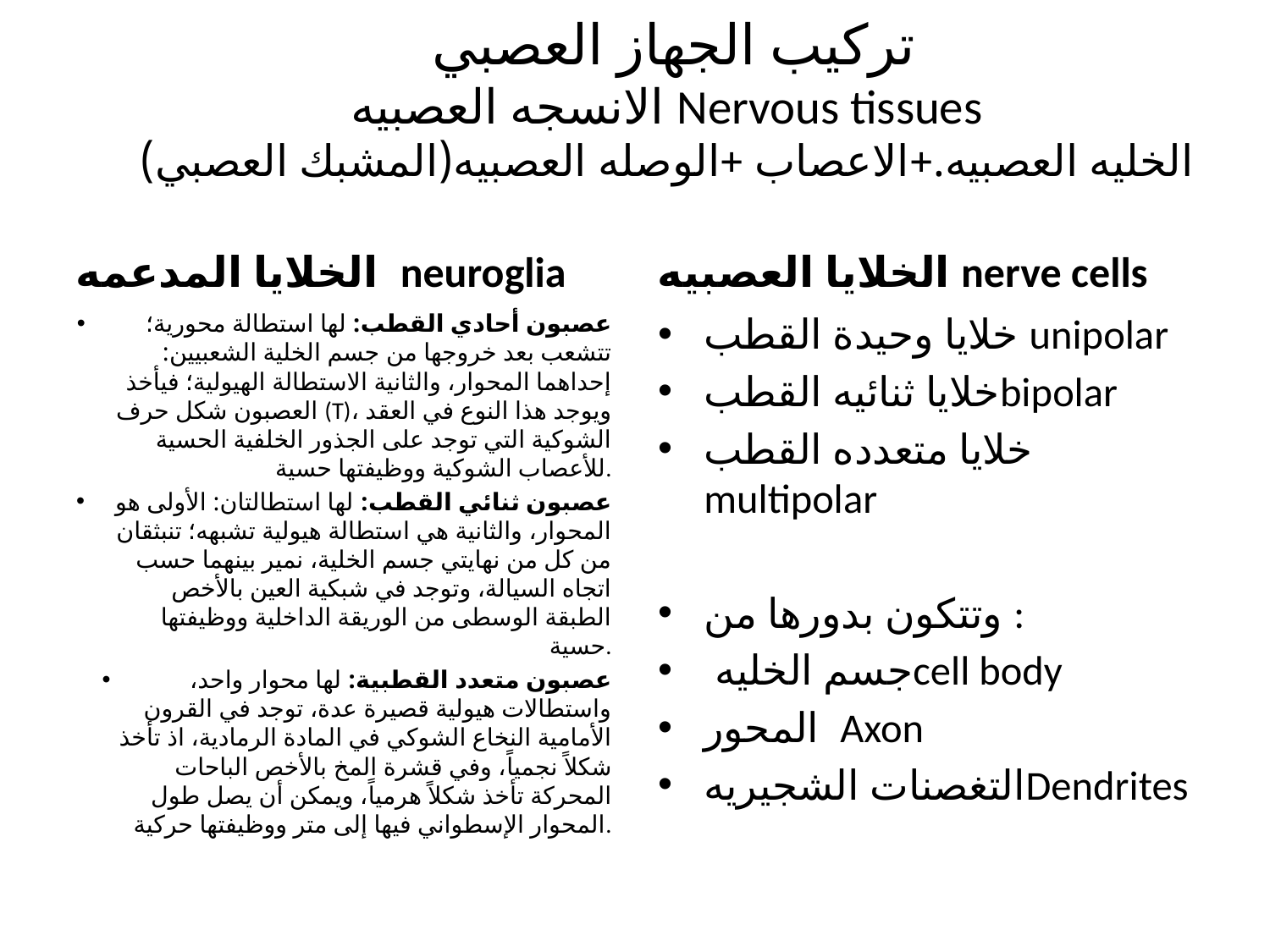

# تركيب الجهاز العصبي الانسجه العصبيه Nervous tissues الخليه العصبيه.+الاعصاب +الوصله العصبيه(المشبك العصبي)
الخلايا المدعمه  neuroglia
الخلايا العصبيه nerve cells
عصبون أحادي القطب: لها استطالة محورية؛ تتشعب بعد خروجها من جسم الخلية الشعبيين: إحداهما المحوار، والثانية الاستطالة الهيولية؛ فيأخذ العصبون شكل حرف (T)، ويوجد هذا النوع في العقد الشوكية التي توجد على الجذور الخلفية الحسية للأعصاب الشوكية ووظيفتها حسية.
عصبون ثنائي القطب: لها استطالتان: الأولى هو المحوار، والثانية هي استطالة هيولية تشبهه؛ تنبثقان من كل من نهايتي جسم الخلية، نمير بينهما حسب اتجاه السيالة، وتوجد في شبكية العين بالأخص الطبقة الوسطى من الوريقة الداخلية ووظيفتها حسية.
عصبون متعدد القطبية: لها محوار واحد، واستطالات هيولية قصيرة عدة، توجد في القرون الأمامية النخاع الشوكي في المادة الرمادية، اذ تأخذ شكلاً نجمياً، وفي قشرة المخ بالأخص الباحات المحركة تأخذ شكلاً هرمياً، ويمكن أن يصل طول المحوار الإسطواني فيها إلى متر ووظيفتها حركية.

خلايا وحيدة القطب unipolar
خلايا ثنائيه القطبbipolar
خلايا متعدده القطب multipolar

وتتكون بدورها من :
 جسم الخليهcell body
المحور  Axon
التغصنات الشجيريهDendrites